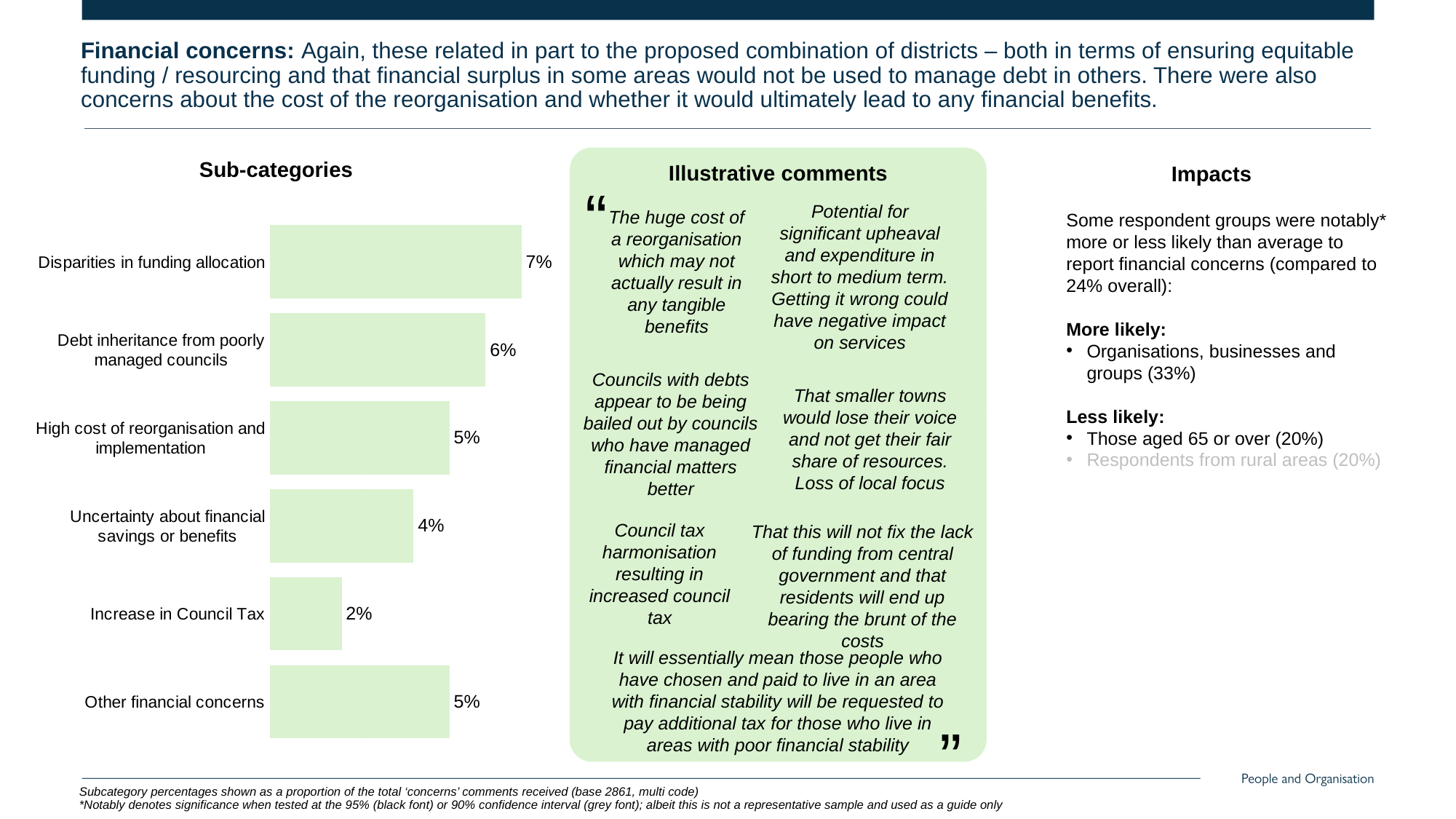

Financial concerns: Again, these related in part to the proposed combination of districts – both in terms of ensuring equitable funding / resourcing and that financial surplus in some areas would not be used to manage debt in others. There were also concerns about the cost of the reorganisation and whether it would ultimately lead to any financial benefits.

### Chart

| Category | Series 1 |
|---|---|
| Disparities in funding allocation | 0.07 |
| Debt inheritance from poorly managed councils | 0.06 |
| High cost of reorganisation and implementation | 0.05 |
| Uncertainty about financial savings or benefits | 0.04 |
| Increase in Council Tax | 0.02 |
| Other financial concerns | 0.05 |
Illustrative comments
“
Potential for significant upheaval and expenditure in short to medium term. Getting it wrong could have negative impact on services
The huge cost of a reorganisation which may not actually result in any tangible benefits
Councils with debts appear to be being bailed out by councils who have managed financial matters better
That smaller towns would lose their voice and not get their fair share of resources. Loss of local focus
Council tax harmonisation resulting in increased council tax
That this will not fix the lack of funding from central government and that residents will end up bearing the brunt of the costs
It will essentially mean those people who have chosen and paid to live in an area with financial stability will be requested to pay additional tax for those who live in areas with poor financial stability
”
Sub-categories
Impacts
Some respondent groups were notably* more or less likely than average to report financial concerns (compared to 24% overall):

More likely:
Organisations, businesses and groups (33%)

Less likely:
Those aged 65 or over (20%)
Respondents from rural areas (20%)
Subcategory percentages shown as a proportion of the total ‘concerns’ comments received (base 2861, multi code)
*Notably denotes significance when tested at the 95% (black font) or 90% confidence interval (grey font); albeit this is not a representative sample and used as a guide only